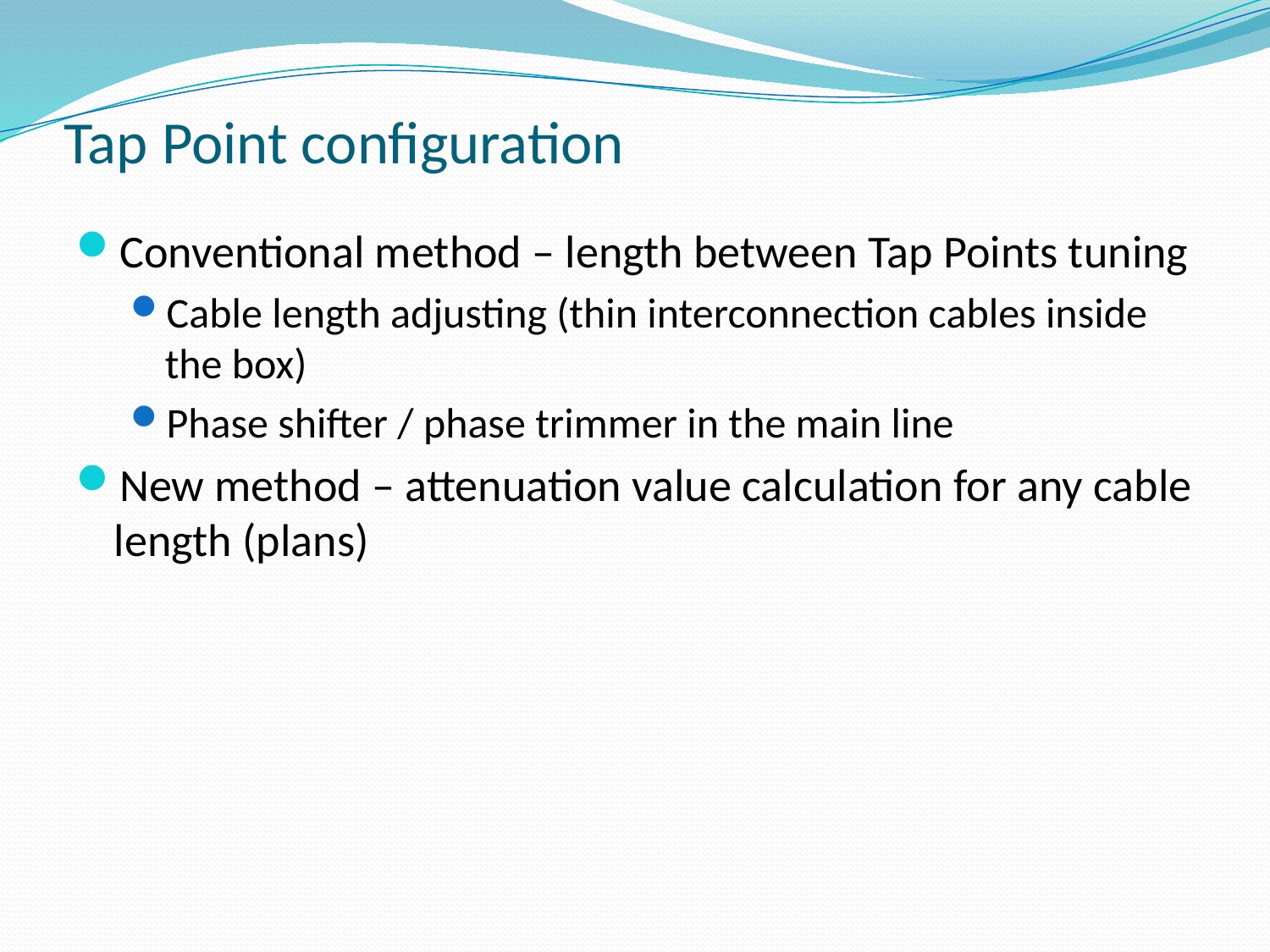

# Tap Point configuration
Conventional method – length between Tap Points tuning
Cable length adjusting (thin interconnection cables inside the box)
Phase shifter / phase trimmer in the main line
New method – attenuation value calculation for any cable length (plans)